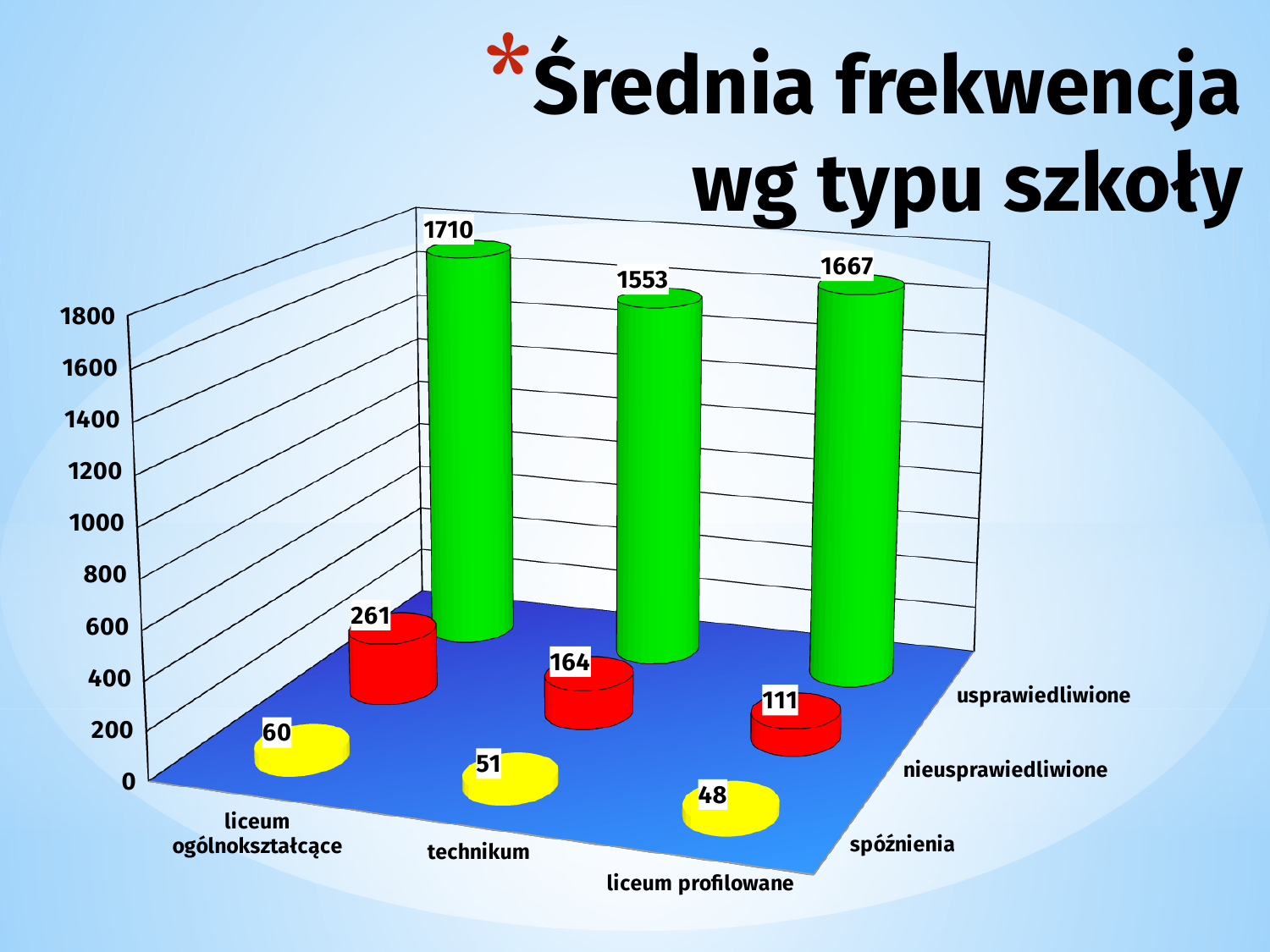

# Średnia frekwencja wg typu szkoły

[unsupported chart]